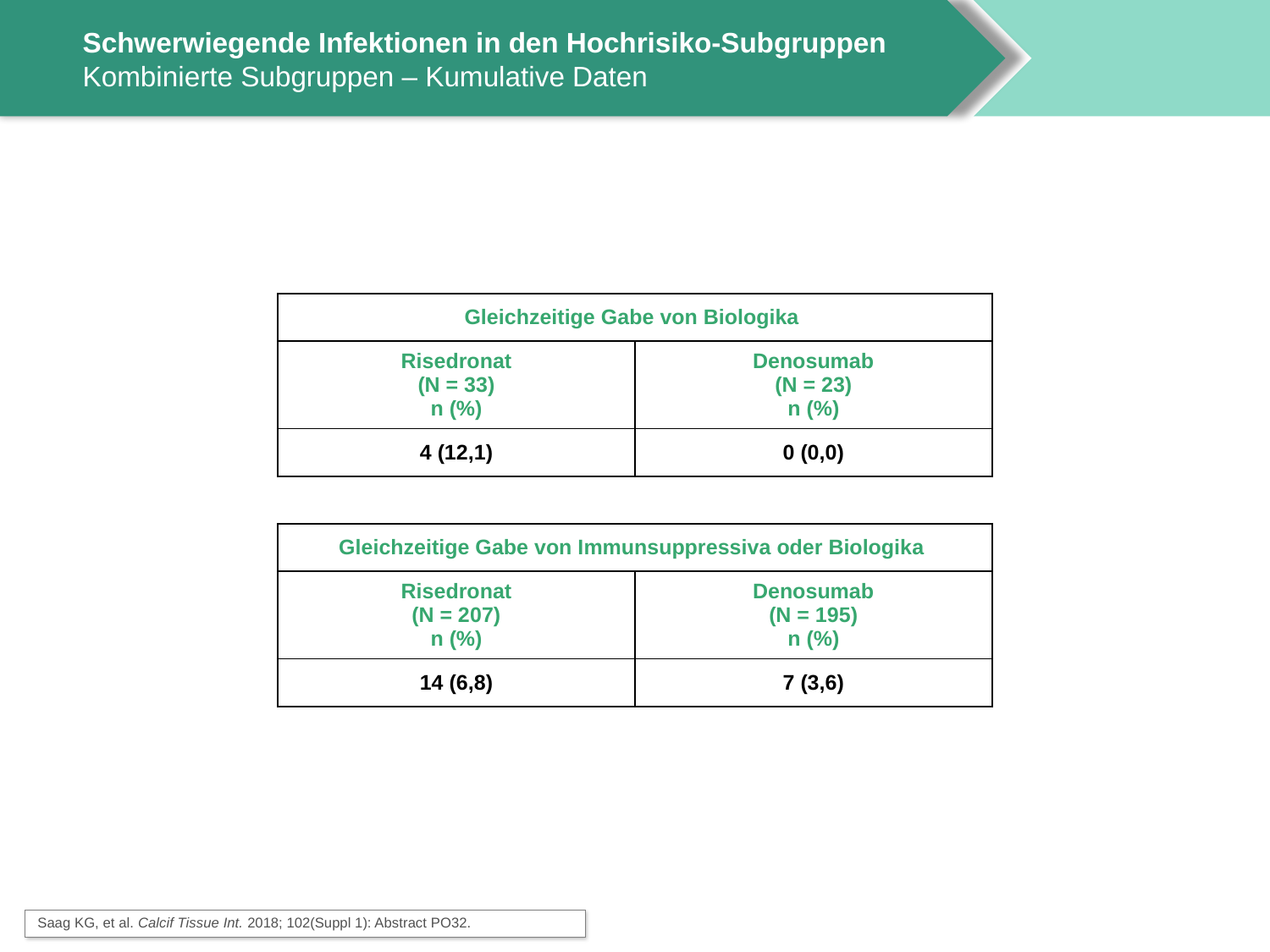

# Schwerwiegende Infektionen in den Hochrisiko-Subgruppen  Kombinierte Subgruppen – Kumulative Daten
| Gleichzeitige Gabe von Biologika |  |
| --- | --- |
| Risedronat (N = 33) n (%) | Denosumab (N = 23) n (%) |
| 4 (12,1) | 0 (0,0) |
| Gleichzeitige Gabe von Immunsuppressiva oder Biologika |  |
| --- | --- |
| Risedronat (N = 207) n (%) | Denosumab (N = 195) n (%) |
| 14 (6,8) | 7 (3,6) |
Saag KG, et al. Calcif Tissue Int. 2018; 102(Suppl 1): Abstract PO32.